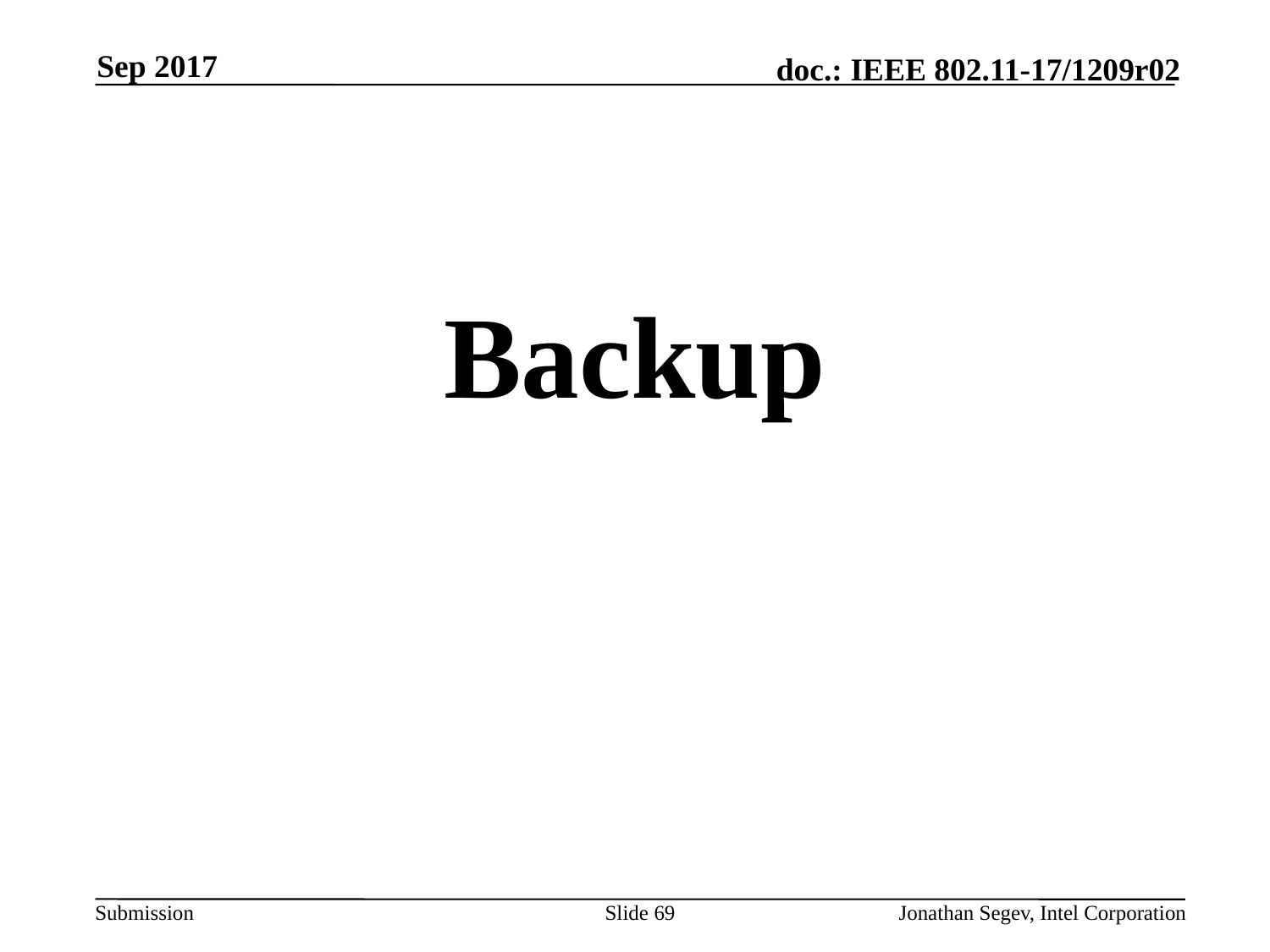

Sep 2017
#
Backup
Slide 69
Jonathan Segev, Intel Corporation